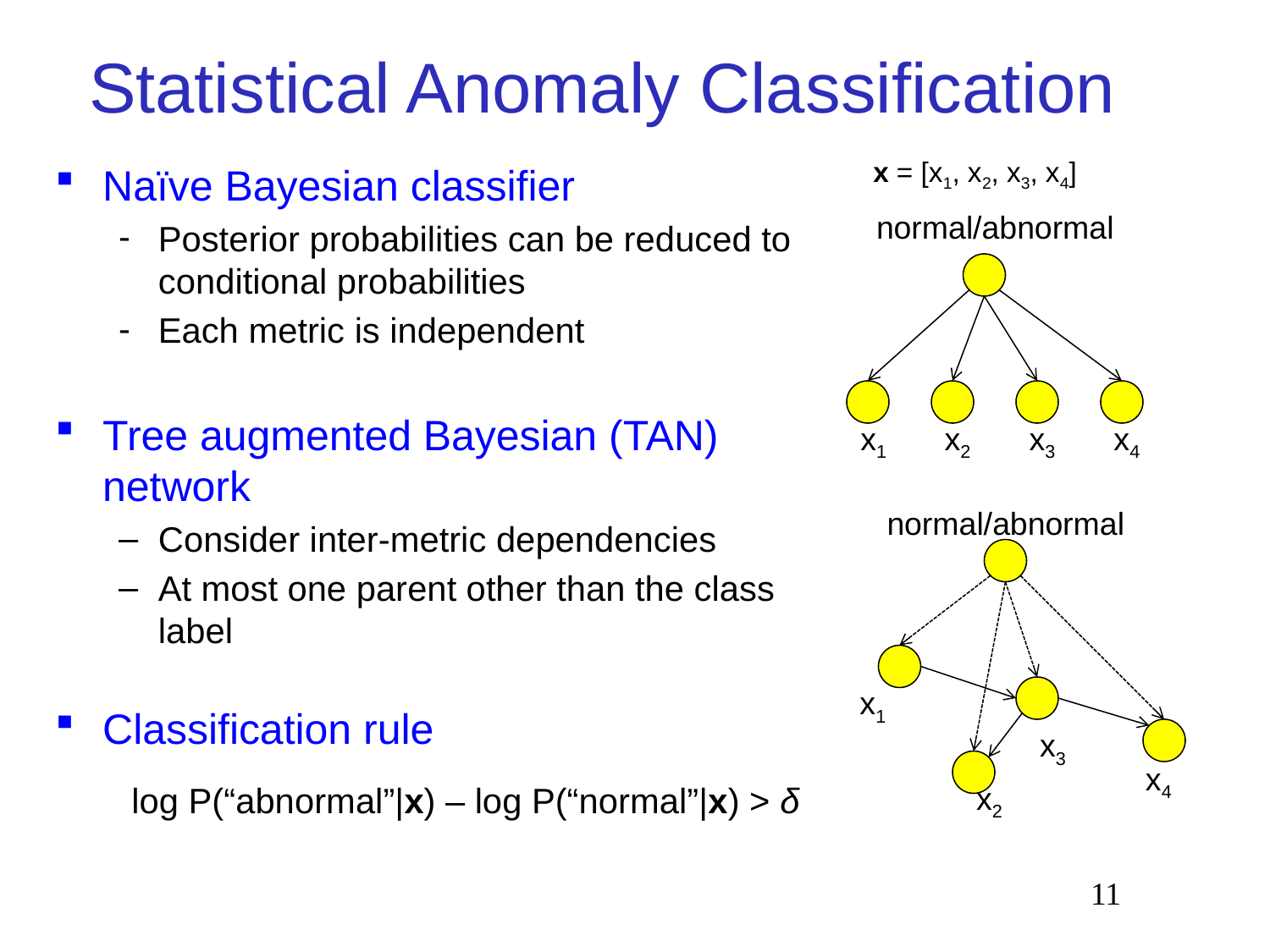

# Statistical Anomaly Classification

Naïve Bayesian classifier
Posterior probabilities can be reduced to conditional probabilities
Each metric is independent

Tree augmented Bayesian (TAN) network
Consider inter-metric dependencies
At most one parent other than the class label
Classification rule

x = [x1, x2, x3, x4]
 normal/abnormal

x1
x2
x3
x4
 normal/abnormal

x1

x3

x4
x2
log P(“abnormal”|x) – log P(“normal”|x) > δ
11